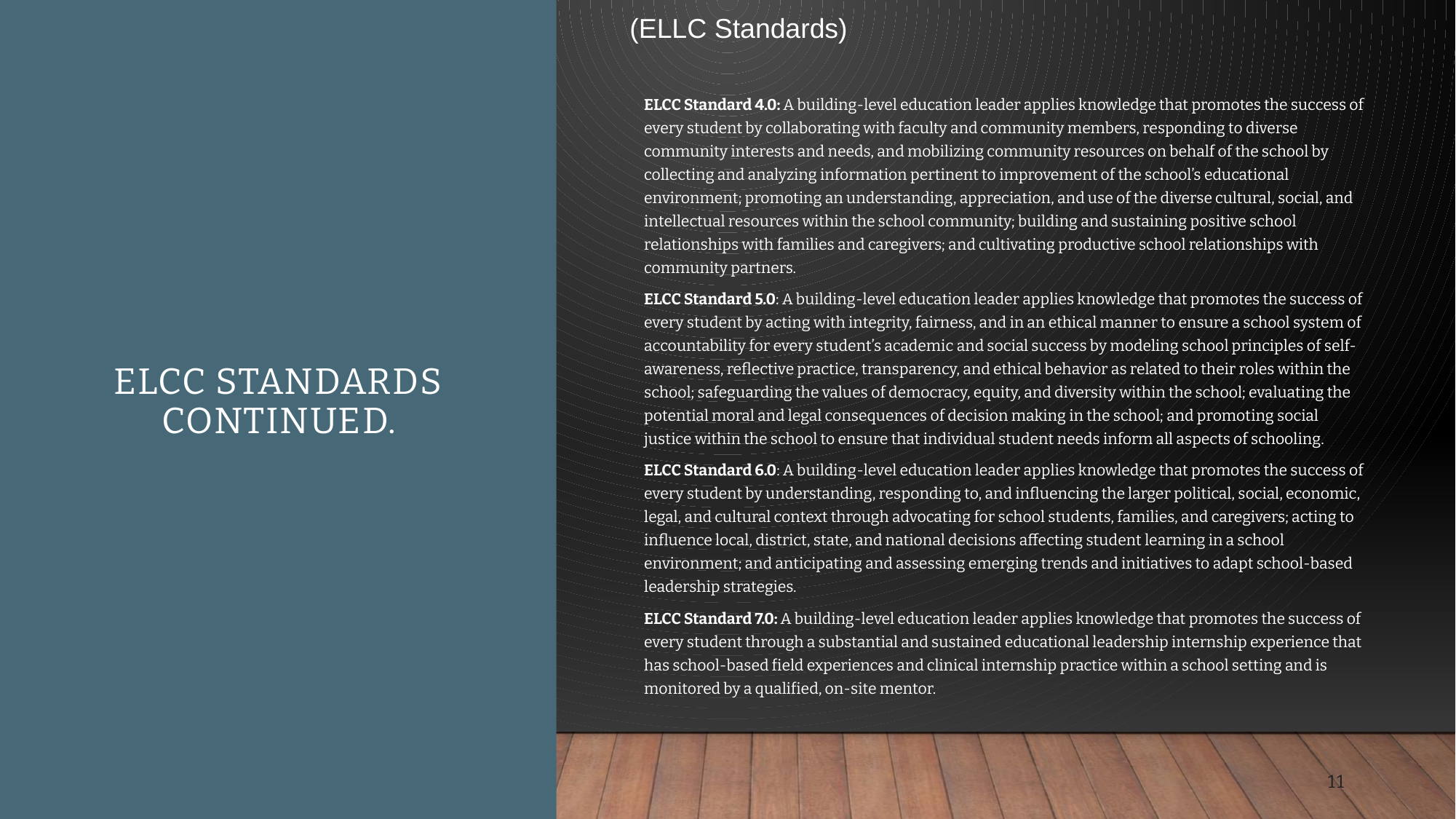

(ELLC Standards)
ELCC Standard 4.0: A building-level education leader applies knowledge that promotes the success of every student by collaborating with faculty and community members, responding to diverse community interests and needs, and mobilizing community resources on behalf of the school by collecting and analyzing information pertinent to improvement of the school’s educational environment; promoting an understanding, appreciation, and use of the diverse cultural, social, and intellectual resources within the school community; building and sustaining positive school relationships with families and caregivers; and cultivating productive school relationships with community partners.
ELCC Standard 5.0: A building-level education leader applies knowledge that promotes the success of every student by acting with integrity, fairness, and in an ethical manner to ensure a school system of accountability for every student’s academic and social success by modeling school principles of self-awareness, reflective practice, transparency, and ethical behavior as related to their roles within the school; safeguarding the values of democracy, equity, and diversity within the school; evaluating the potential moral and legal consequences of decision making in the school; and promoting social justice within the school to ensure that individual student needs inform all aspects of schooling.
ELCC Standard 6.0: A building-level education leader applies knowledge that promotes the success of every student by understanding, responding to, and influencing the larger political, social, economic, legal, and cultural context through advocating for school students, families, and caregivers; acting to influence local, district, state, and national decisions affecting student learning in a school environment; and anticipating and assessing emerging trends and initiatives to adapt school-based leadership strategies.
ELCC Standard 7.0: A building-level education leader applies knowledge that promotes the success of every student through a substantial and sustained educational leadership internship experience that has school-based field experiences and clinical internship practice within a school setting and is monitored by a qualified, on-site mentor.
# ELCC Standards Continued.
11